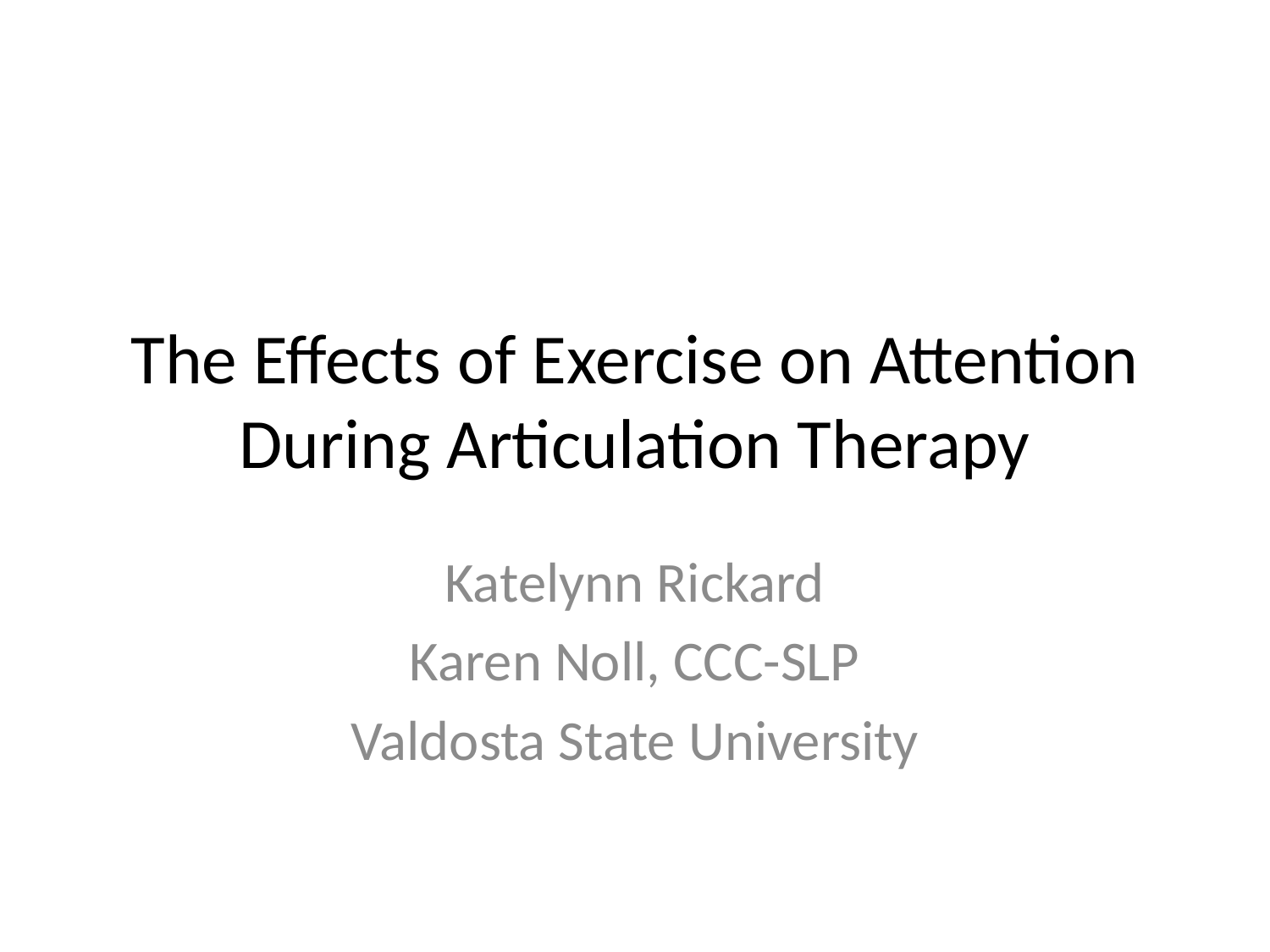

# The Effects of Exercise on Attention During Articulation Therapy
Katelynn Rickard
Karen Noll, CCC-SLP
Valdosta State University